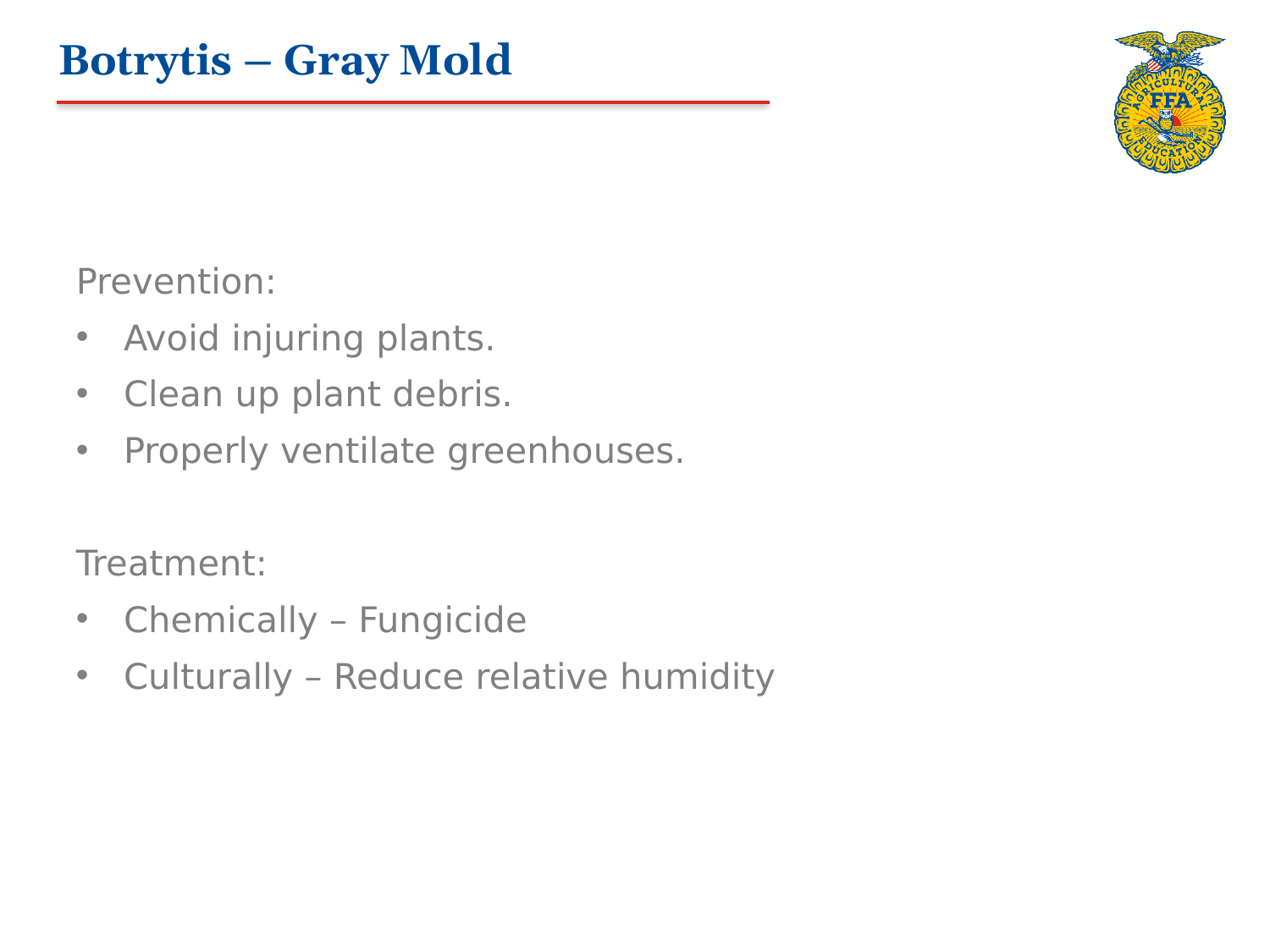

# Botrytis – Gray Mold
Prevention:
Avoid injuring plants.
Clean up plant debris.
Properly ventilate greenhouses.

Treatment:
Chemically – Fungicide
Culturally – Reduce relative humidity